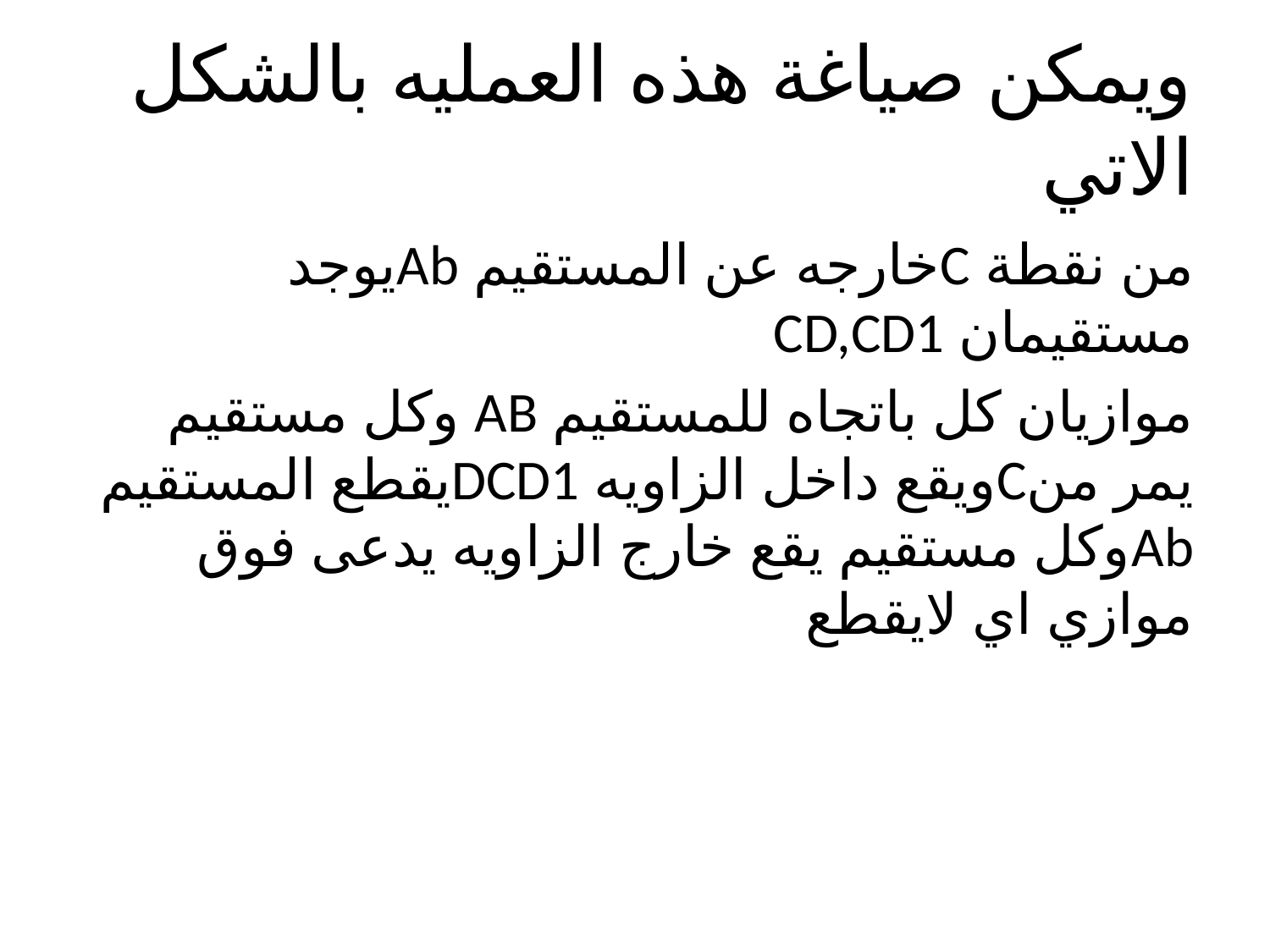

# ويمكن صياغة هذه العمليه بالشكل الاتي
من نقطة Cخارجه عن المستقيم Abيوجد مستقيمان CD,CD1
موازيان كل باتجاه للمستقيم AB وكل مستقيم يمر منCويقع داخل الزاويه DCD1يقطع المستقيم Abوكل مستقيم يقع خارج الزاويه يدعى فوق موازي اي لايقطع